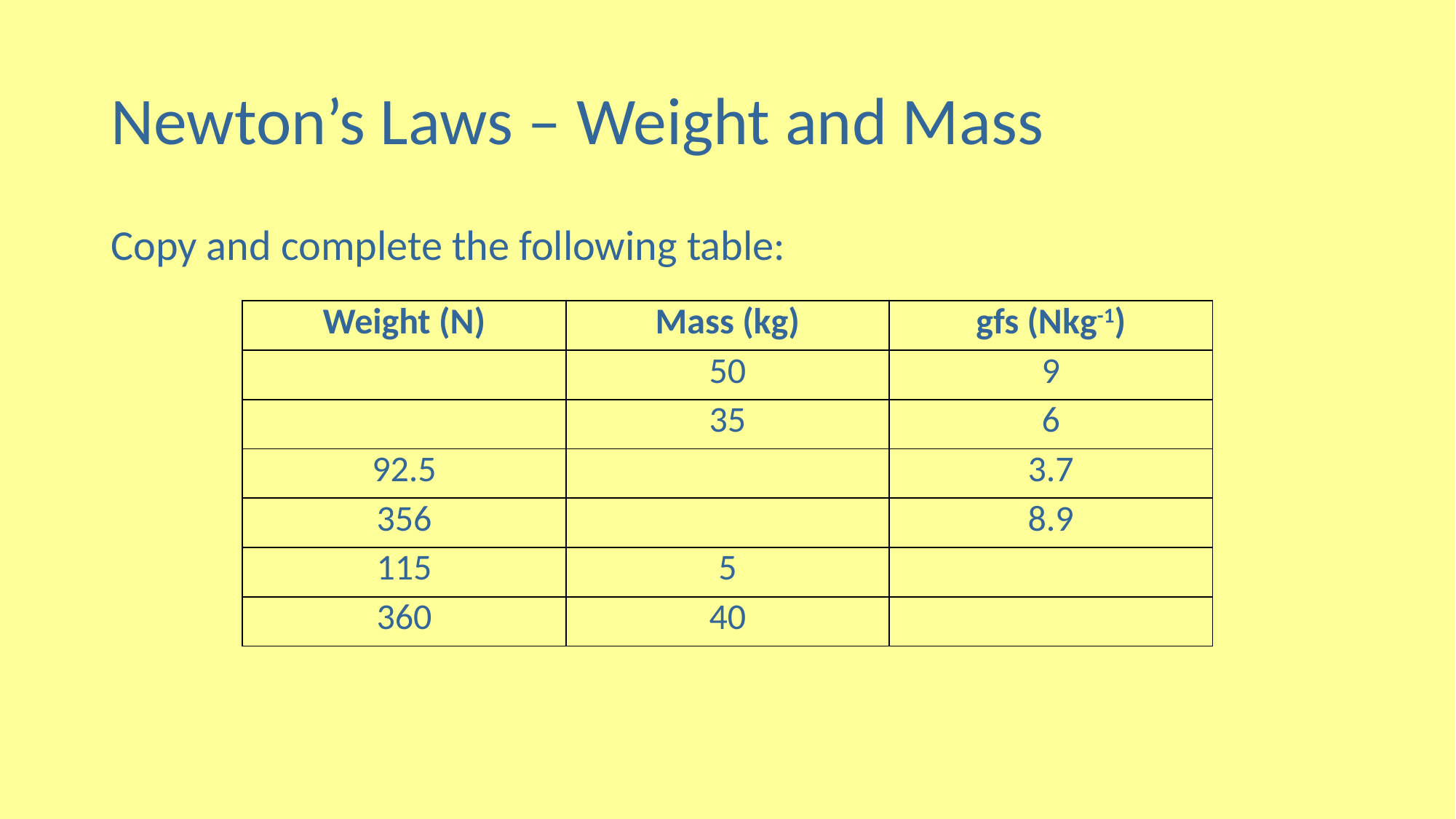

# Newton’s Laws – Weight and Mass
Copy and complete the following table:

| Weight (N) | Mass (kg) | gfs (Nkg-1) |
| --- | --- | --- |
|  | 50 | 9 |
|  | 35 | 6 |
| 92.5 |  | 3.7 |
| 356 |  | 8.9 |
| 115 | 5 |  |
| 360 | 40 |  |